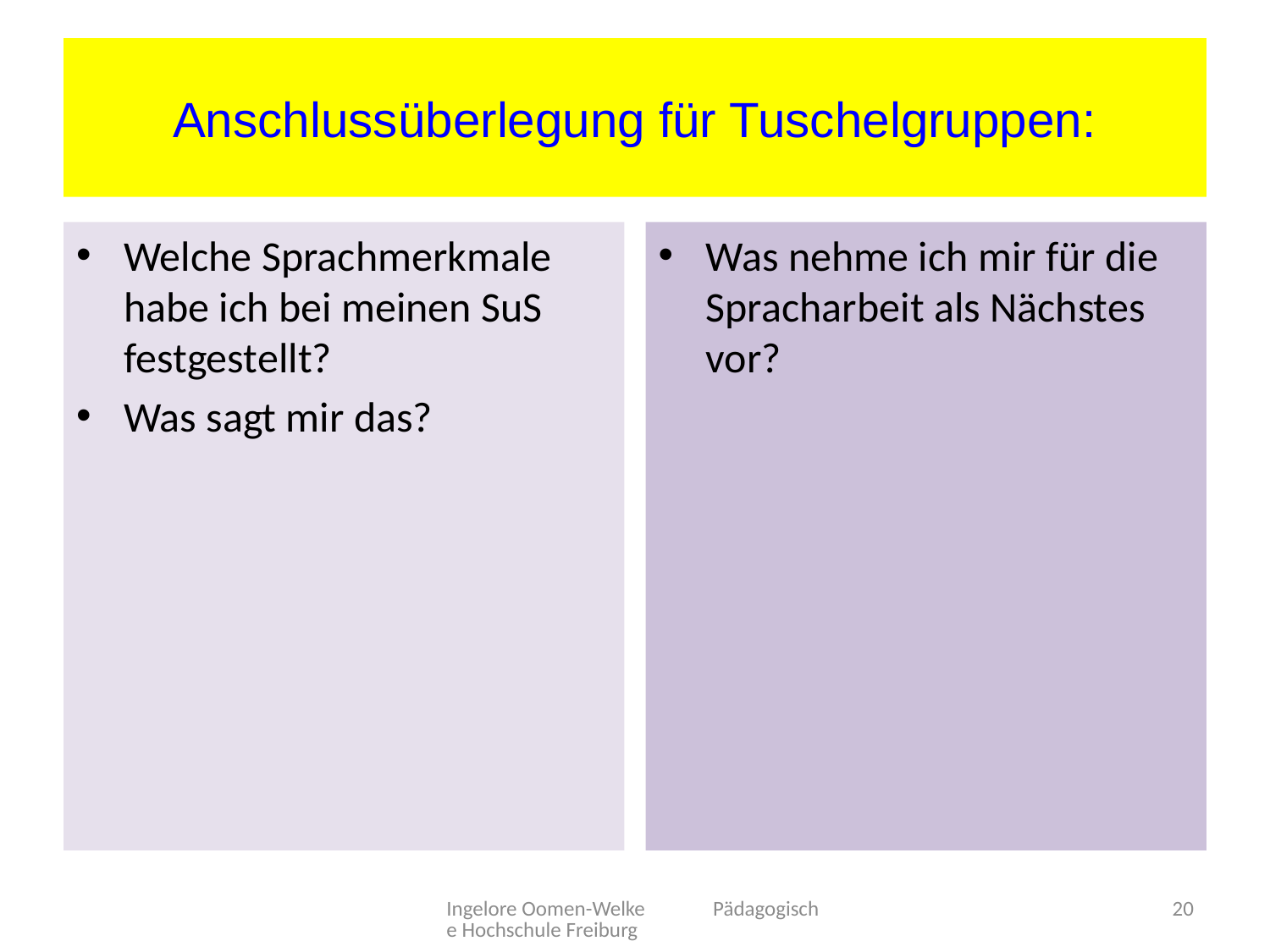

# Anschlussüberlegung für Tuschelgruppen:
Welche Sprachmerkmale habe ich bei meinen SuS festgestellt?
Was sagt mir das?
Was nehme ich mir für die Spracharbeit als Nächstes vor?
Ingelore Oomen-Welke              Pädagogische Hochschule Freiburg
20